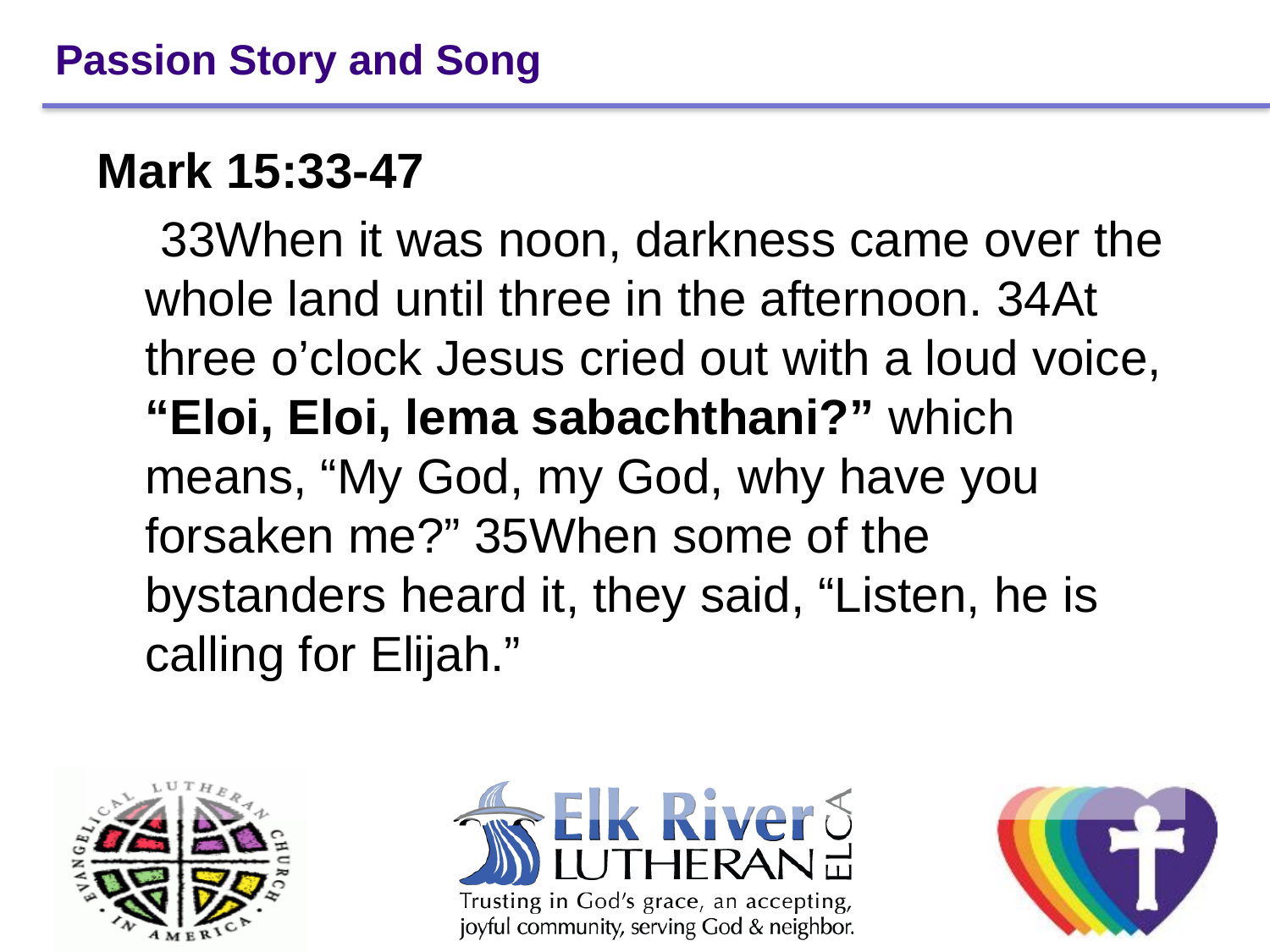

# Passion Story and Song
Mark 15:33-47
  33When it was noon, darkness came over the whole land until three in the afternoon. 34At three o’clock Jesus cried out with a loud voice, “Eloi, Eloi, lema sabachthani?” which means, “My God, my God, why have you forsaken me?” 35When some of the bystanders heard it, they said, “Listen, he is calling for Elijah.”